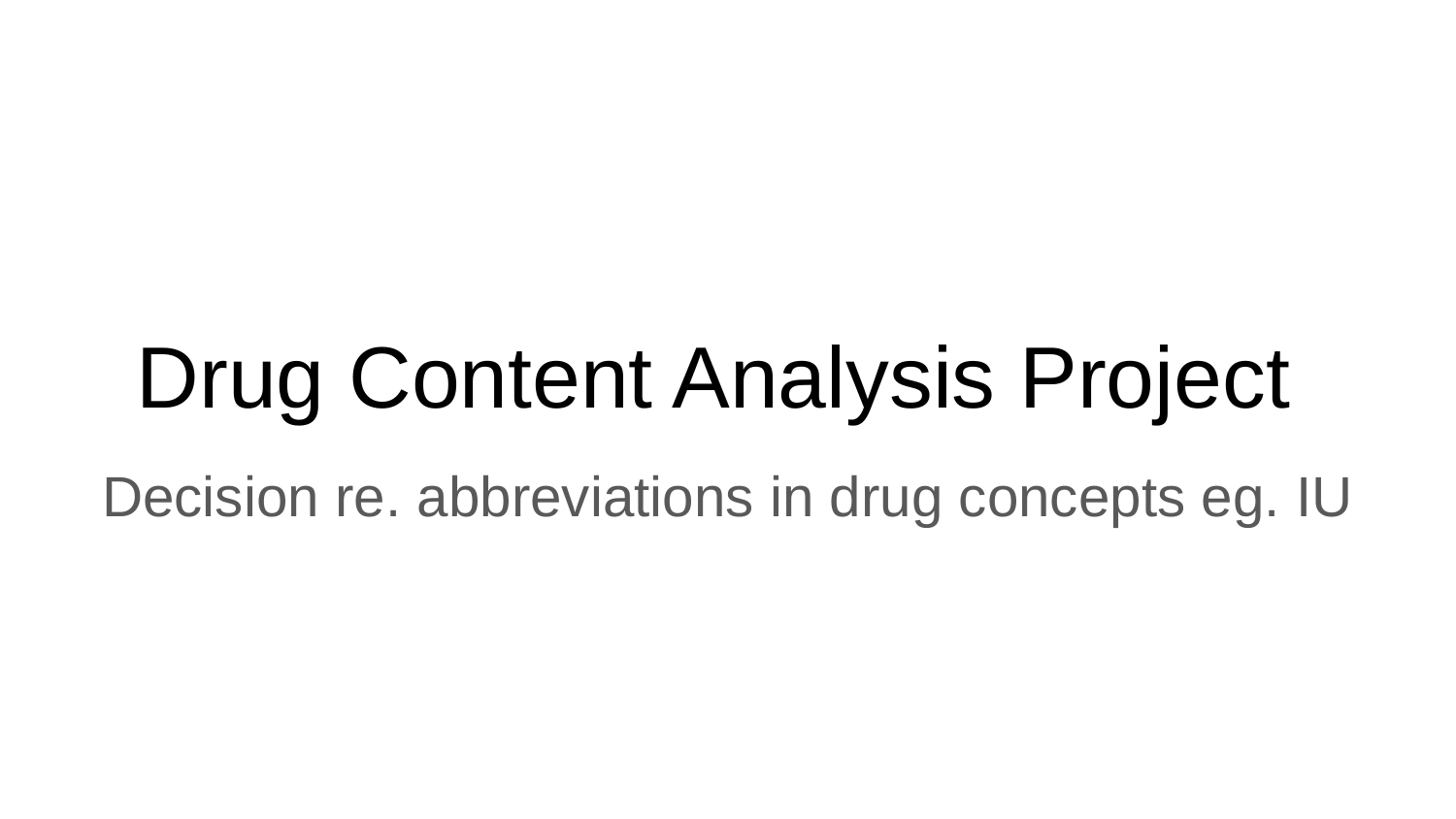

# Drug Content Analysis Project
Decision re. abbreviations in drug concepts eg. IU